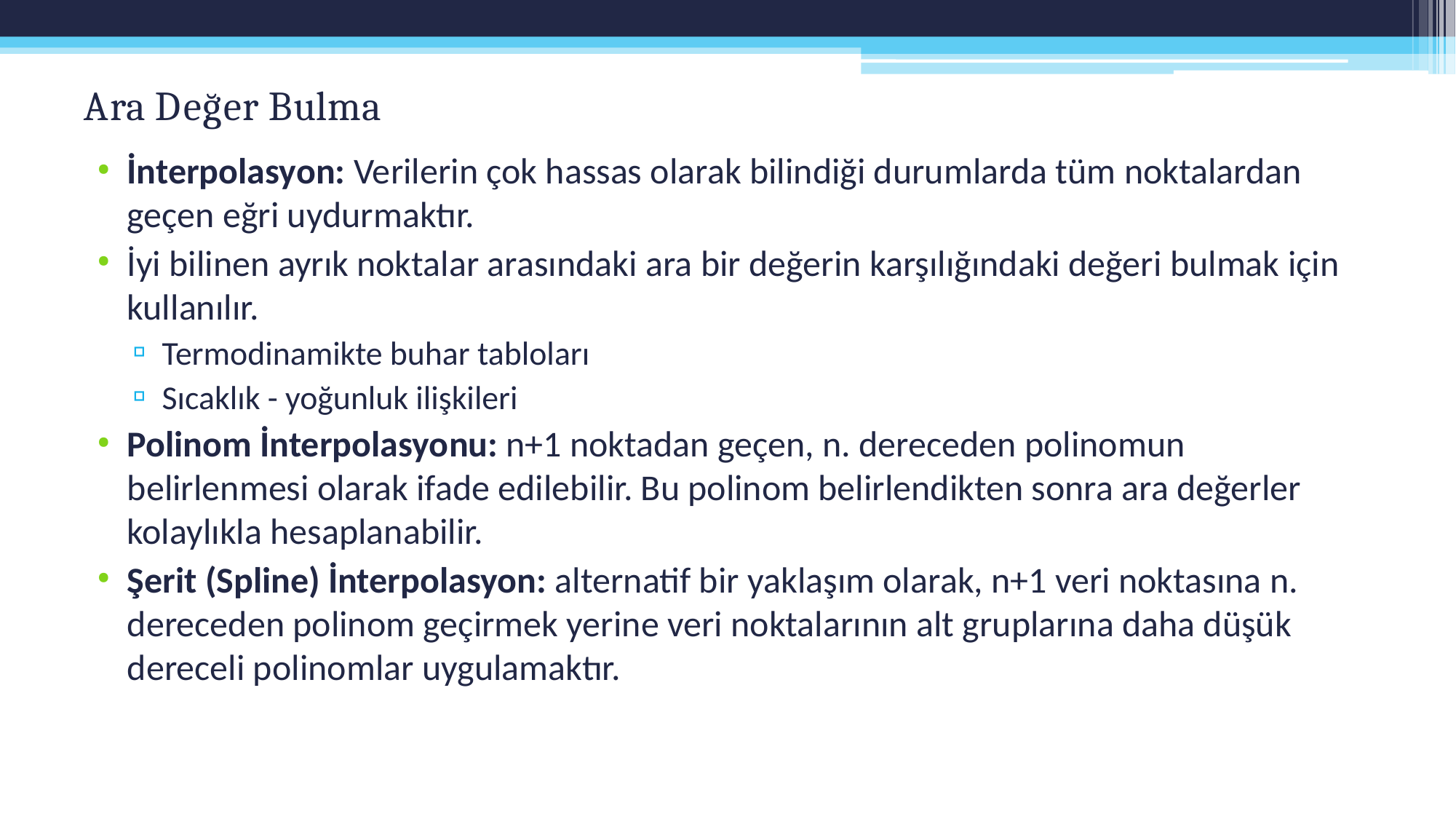

# Ara Değer Bulma
İnterpolasyon: Verilerin çok hassas olarak bilindiği durumlarda tüm noktalardan geçen eğri uydurmaktır.
İyi bilinen ayrık noktalar arasındaki ara bir değerin karşılığındaki değeri bulmak için kullanılır.
Termodinamikte buhar tabloları
Sıcaklık - yoğunluk ilişkileri
Polinom İnterpolasyonu: n+1 noktadan geçen, n. dereceden polinomun belirlenmesi olarak ifade edilebilir. Bu polinom belirlendikten sonra ara değerler kolaylıkla hesaplanabilir.
Şerit (Spline) İnterpolasyon: alternatif bir yaklaşım olarak, n+1 veri noktasına n. dereceden polinom geçirmek yerine veri noktalarının alt gruplarına daha düşük dereceli polinomlar uygulamaktır.